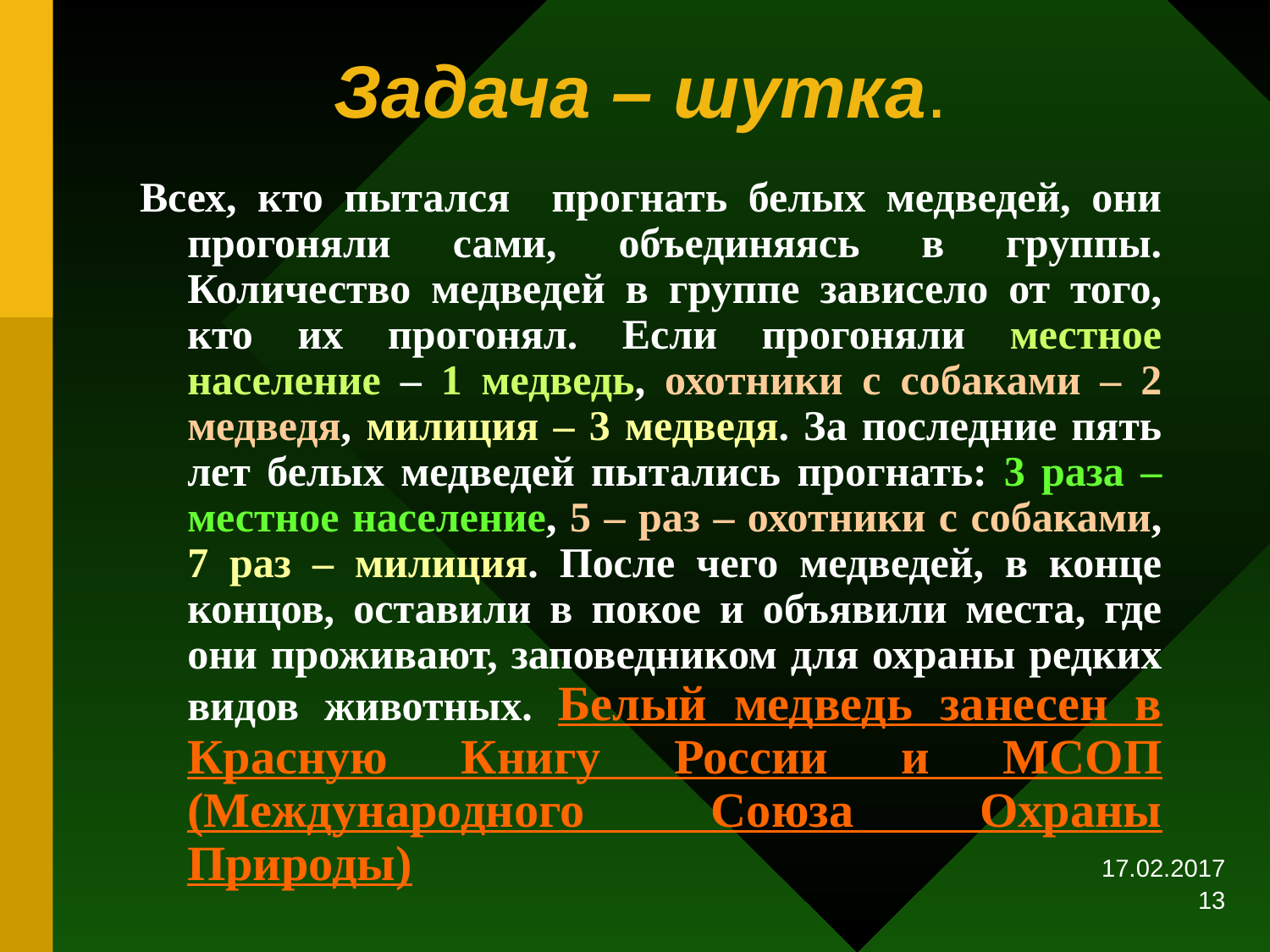

# Задача – шутка.
Всех, кто пытался  прогнать белых медведей, они прогоняли сами, объединяясь в группы. Количество медведей в группе зависело от того, кто их прогонял. Если прогоняли местное население – 1 медведь, охотники с собаками – 2 медведя, милиция – 3 медведя. За последние пять лет белых медведей пытались прогнать: 3 раза – местное население, 5 – раз – охотники с собаками, 7 раз – милиция. После чего медведей, в конце концов, оставили в покое и объявили места, где они проживают, заповедником для охраны редких видов животных. Белый медведь занесен в Красную Книгу России и МСОП (Международного Союза Охраны Природы)
17.02.2017
13